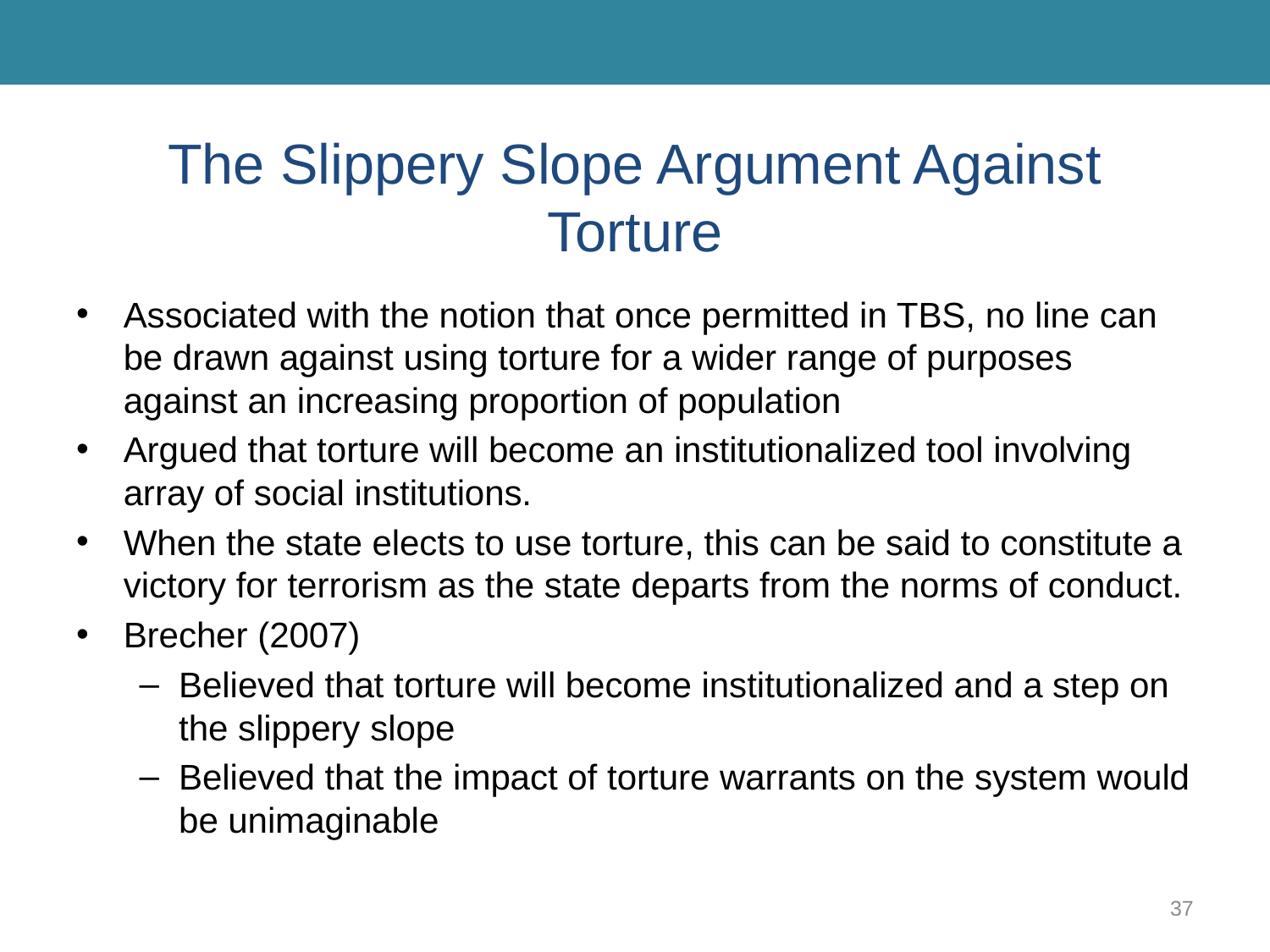

# The Slippery Slope Argument Against Torture
Associated with the notion that once permitted in TBS, no line can be drawn against using torture for a wider range of purposes against an increasing proportion of population
Argued that torture will become an institutionalized tool involving array of social institutions.
When the state elects to use torture, this can be said to constitute a victory for terrorism as the state departs from the norms of conduct.
Brecher (2007)
Believed that torture will become institutionalized and a step on the slippery slope
Believed that the impact of torture warrants on the system would be unimaginable

37